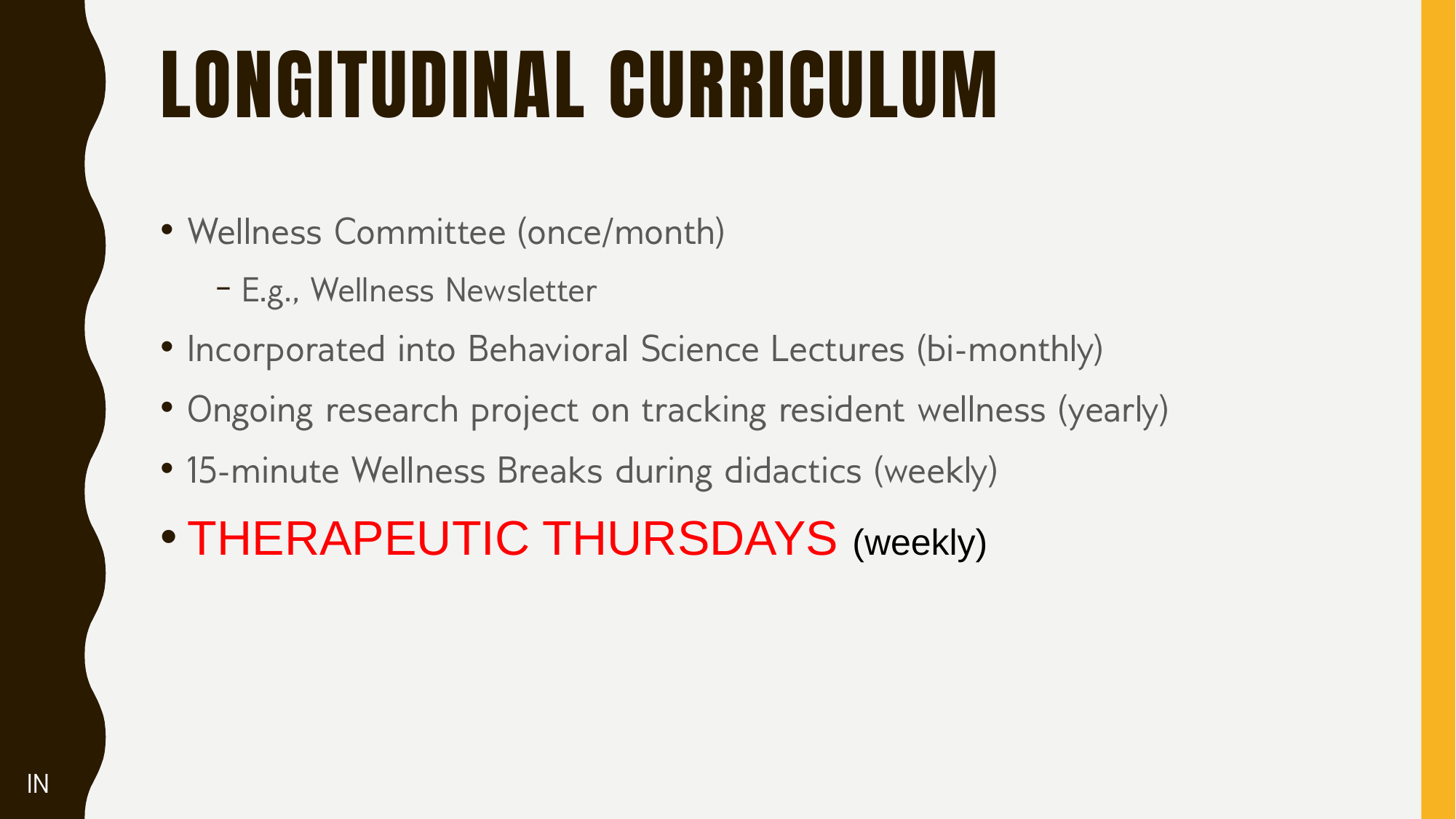

# LongitudInal Curriculum
Wellness Committee (once/month)
E.g., Wellness Newsletter
Incorporated into Behavioral Science Lectures (bi-monthly)
Ongoing research project on tracking resident wellness (yearly)
15-minute Wellness Breaks during didactics (weekly)
THERAPEUTIC THURSDAYS (weekly)
IN